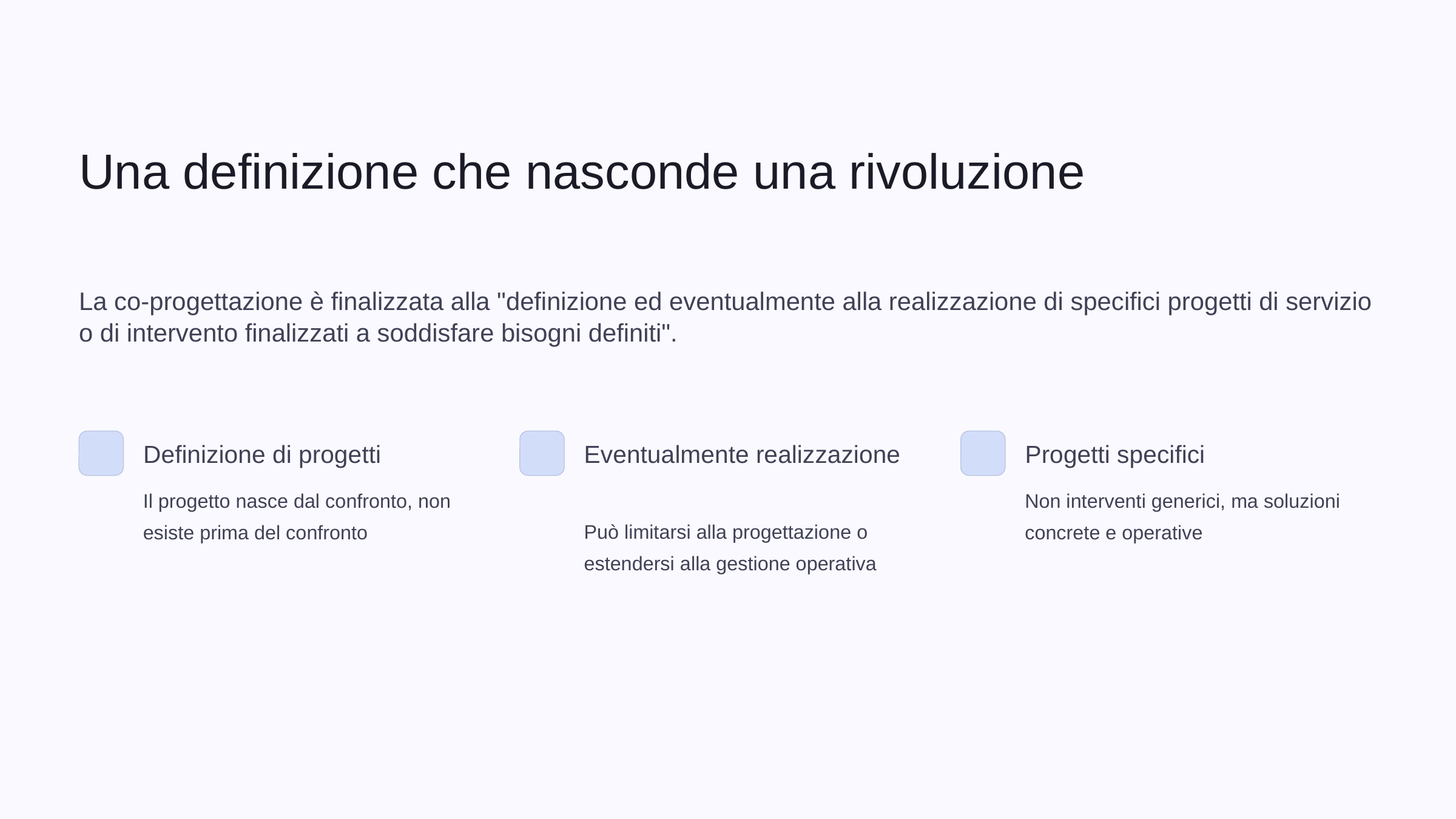

Una definizione che nasconde una rivoluzione
La co-progettazione è finalizzata alla "definizione ed eventualmente alla realizzazione di specifici progetti di servizio o di intervento finalizzati a soddisfare bisogni definiti".

Definizione di progetti
Eventualmente realizzazione
Progetti specifici
Il progetto nasce dal confronto, non esiste prima del confronto
Non interventi generici, ma soluzioni concrete e operative
Può limitarsi alla progettazione o estendersi alla gestione operativa